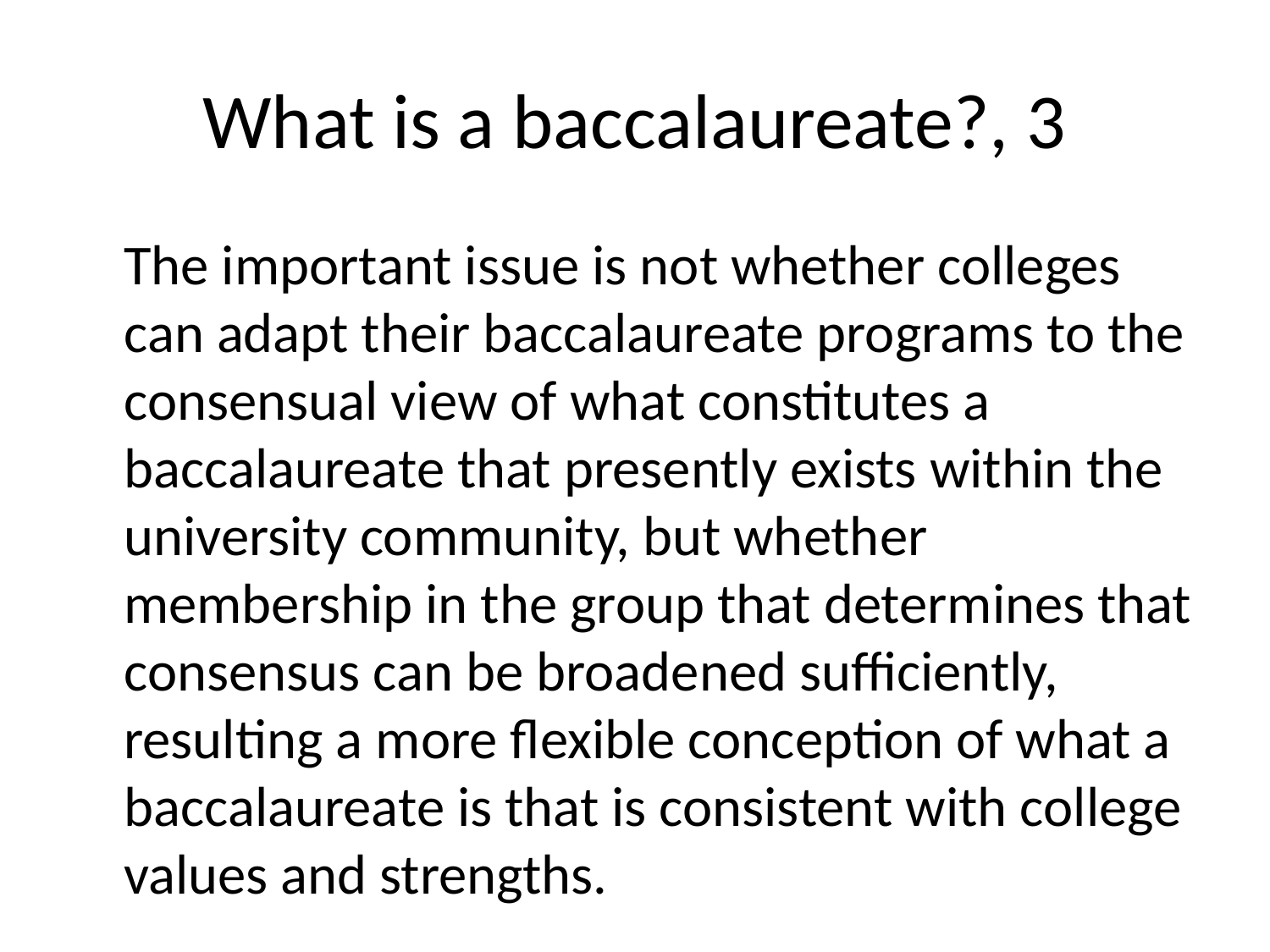

# What is a baccalaureate?, 3
	The important issue is not whether colleges can adapt their baccalaureate programs to the consensual view of what constitutes a baccalaureate that presently exists within the university community, but whether membership in the group that determines that consensus can be broadened sufficiently, resulting a more flexible conception of what a baccalaureate is that is consistent with college values and strengths.